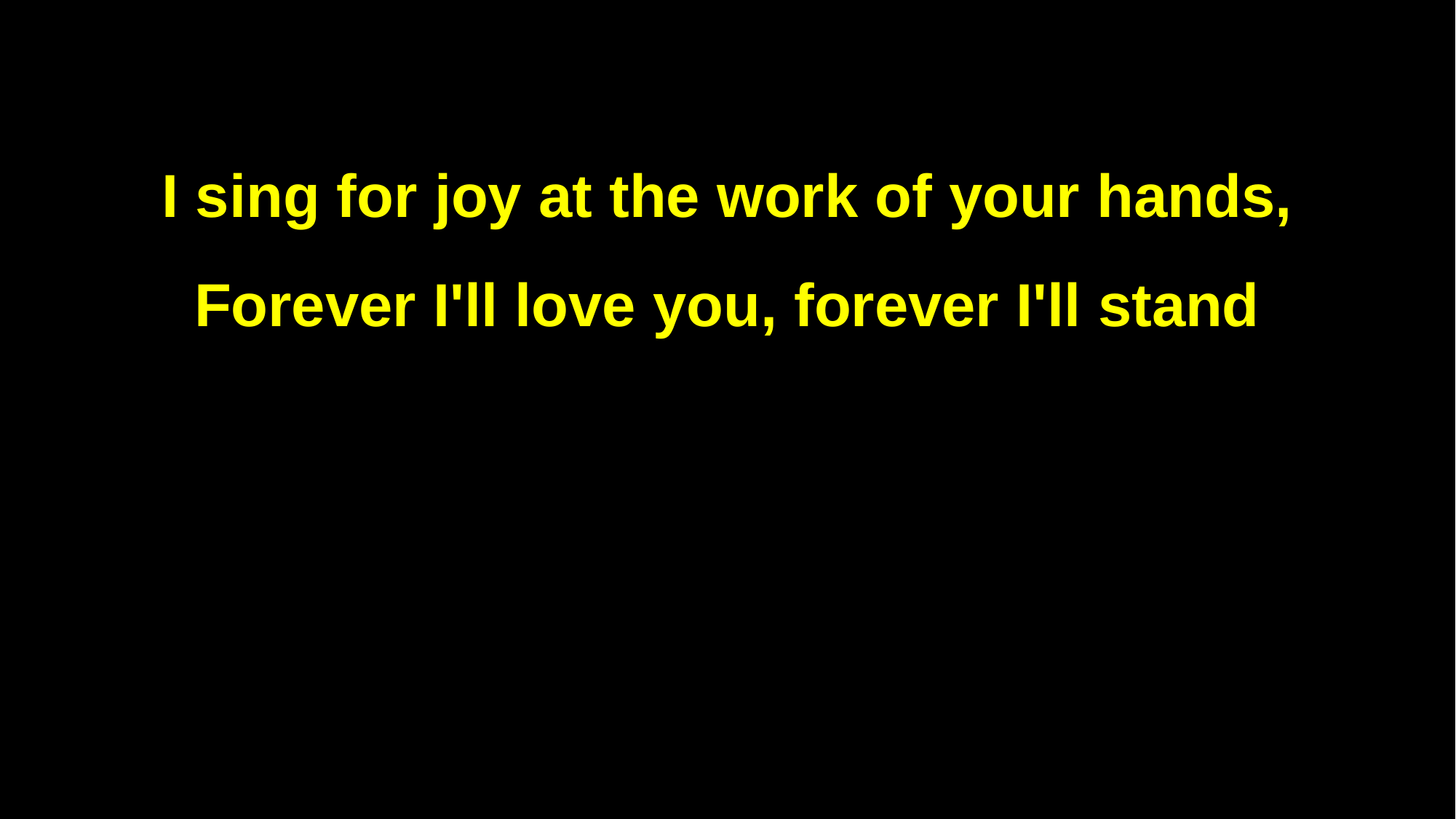

I sing for joy at the work of your hands,
Forever I'll love you, forever I'll stand